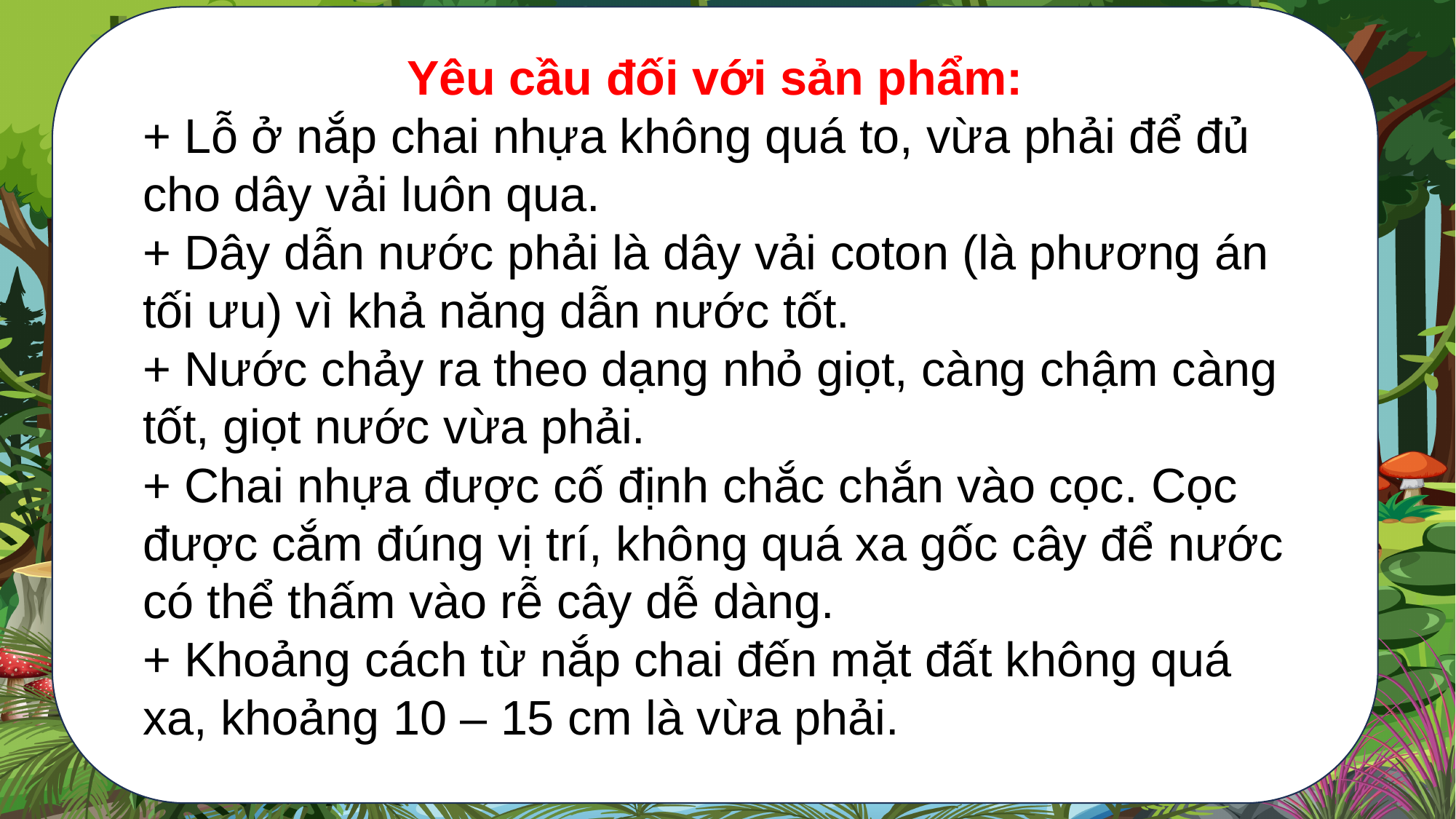

Yêu cầu đối với sản phẩm:
+ Lỗ ở nắp chai nhựa không quá to, vừa phải để đủ cho dây vải luôn qua.
+ Dây dẫn nước phải là dây vải coton (là phương án tối ưu) vì khả năng dẫn nước tốt.
+ Nước chảy ra theo dạng nhỏ giọt, càng chậm càng tốt, giọt nước vừa phải.
+ Chai nhựa được cố định chắc chắn vào cọc. Cọc được cắm đúng vị trí, không quá xa gốc cây để nước có thể thấm vào rễ cây dễ dàng.
+ Khoảng cách từ nắp chai đến mặt đất không quá xa, khoảng 10 – 15 cm là vừa phải.